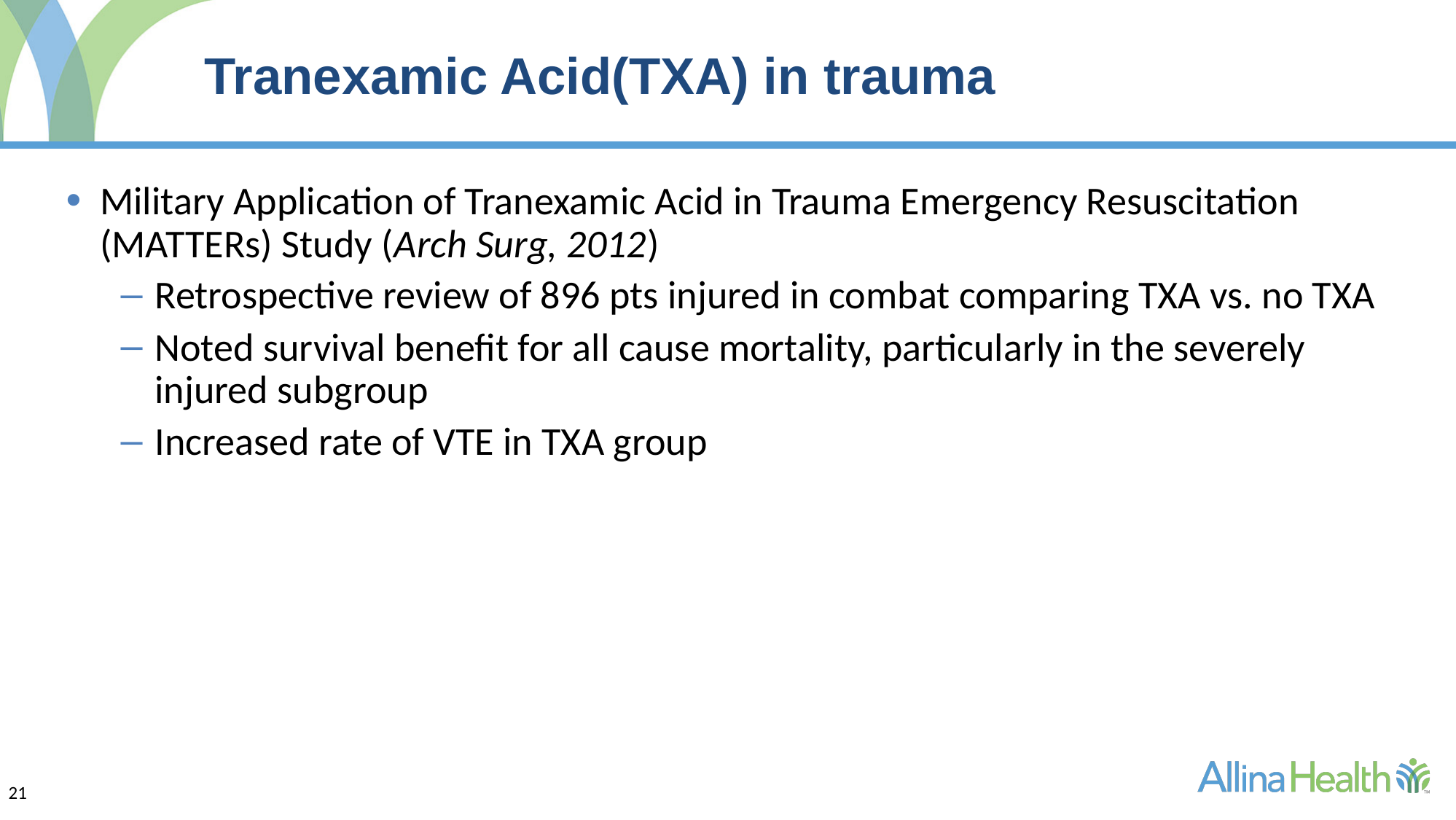

# Tranexamic Acid(TXA) in trauma
Military Application of Tranexamic Acid in Trauma Emergency Resuscitation (MATTERs) Study (Arch Surg, 2012)
Retrospective review of 896 pts injured in combat comparing TXA vs. no TXA
Noted survival benefit for all cause mortality, particularly in the severely injured subgroup
Increased rate of VTE in TXA group
21